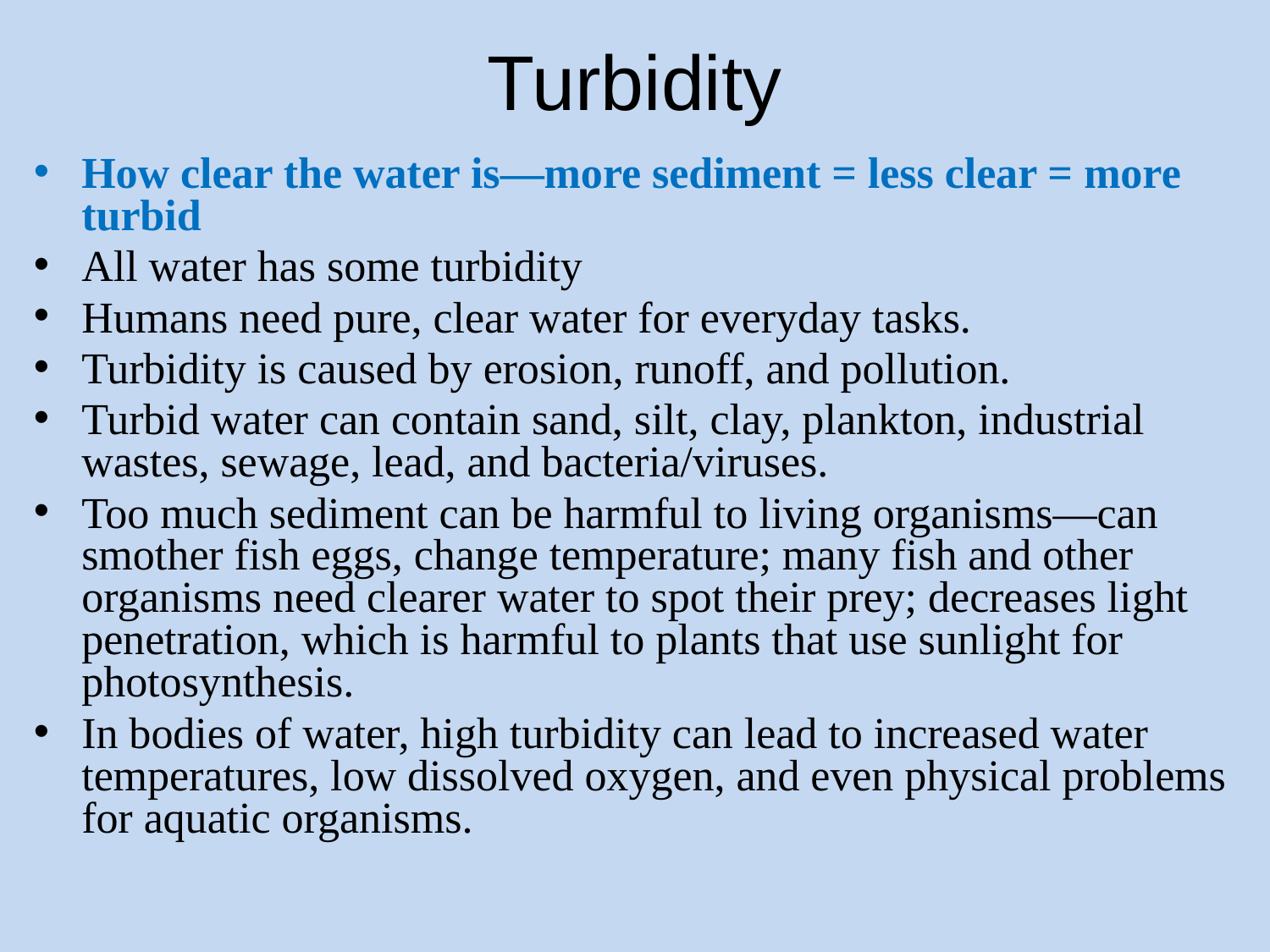

# Turbidity
How clear the water is—more sediment = less clear = more turbid
All water has some turbidity
Humans need pure, clear water for everyday tasks.
Turbidity is caused by erosion, runoff, and pollution.
Turbid water can contain sand, silt, clay, plankton, industrial wastes, sewage, lead, and bacteria/viruses.
Too much sediment can be harmful to living organisms—can smother fish eggs, change temperature; many fish and other organisms need clearer water to spot their prey; decreases light penetration, which is harmful to plants that use sunlight for photosynthesis.
In bodies of water, high turbidity can lead to increased water temperatures, low dissolved oxygen, and even physical problems for aquatic organisms.